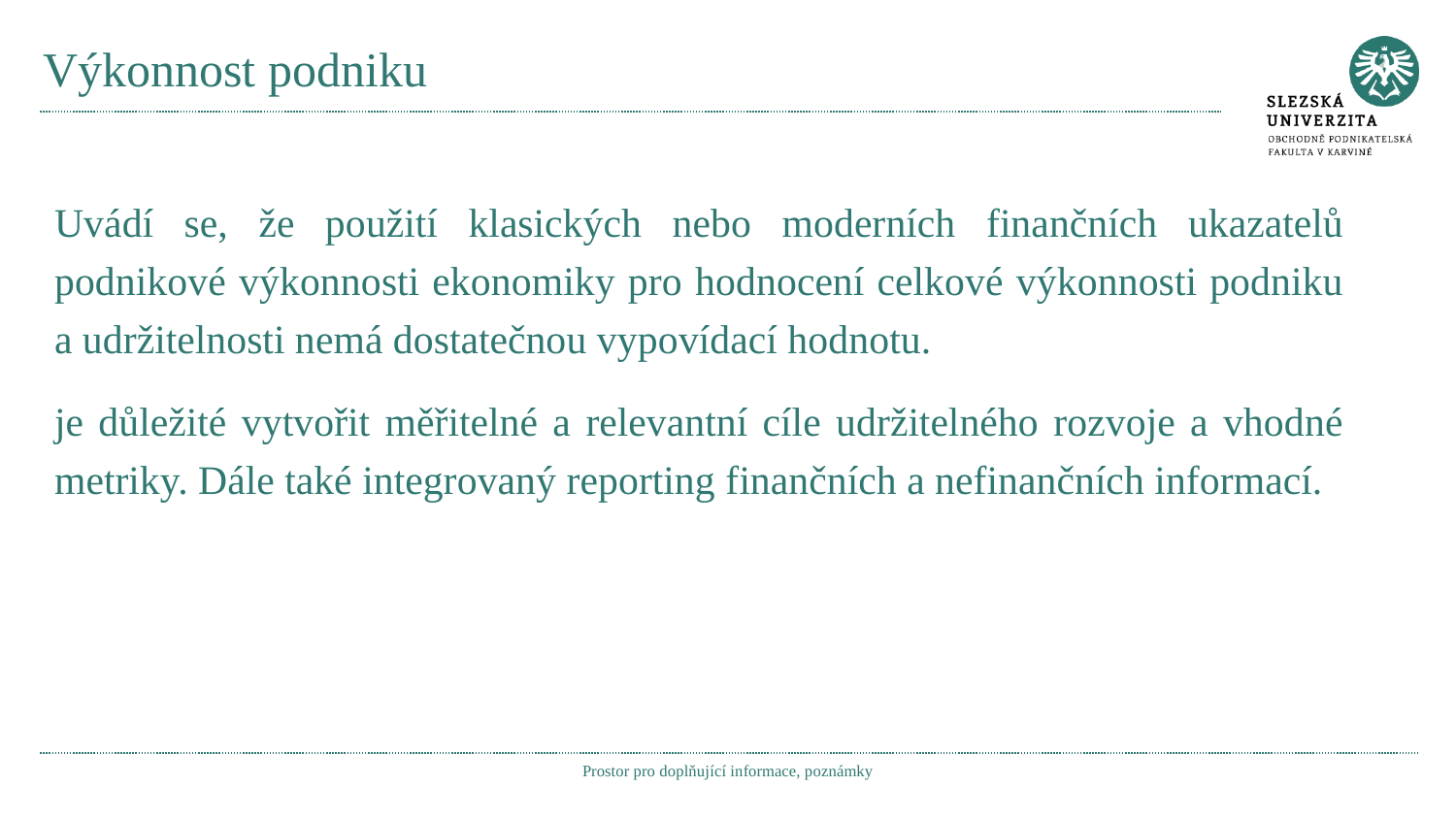

# Výkonnost podniku
Uvádí se, že použití klasických nebo moderních finančních ukazatelů podnikové výkonnosti ekonomiky pro hodnocení celkové výkonnosti podniku a udržitelnosti nemá dostatečnou vypovídací hodnotu.
je důležité vytvořit měřitelné a relevantní cíle udržitelného rozvoje a vhodné metriky. Dále také integrovaný reporting finančních a nefinančních informací.
Prostor pro doplňující informace, poznámky